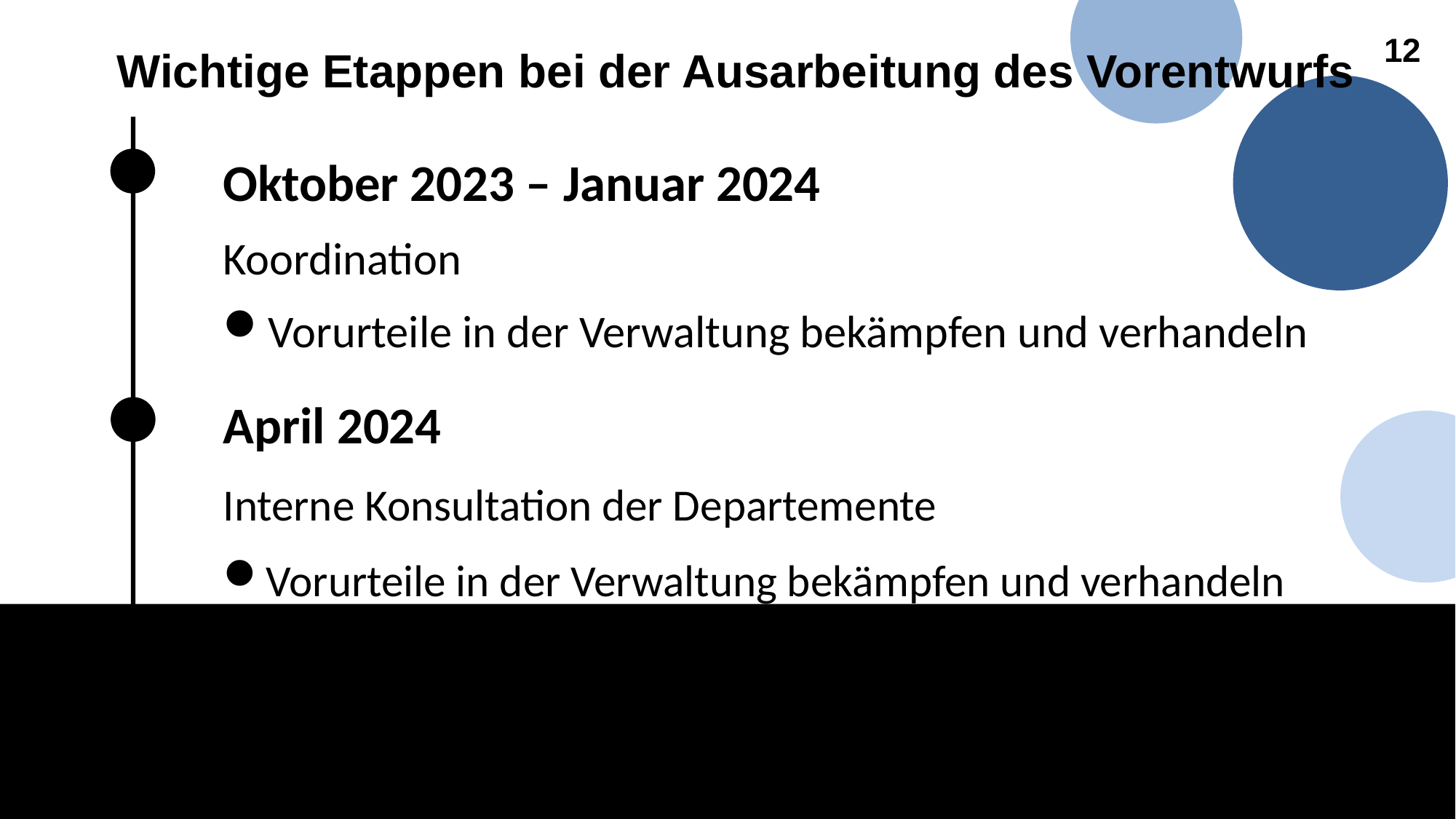

Wichtige Etappen bei der Ausarbeitung des Vorentwurfs
12

Oktober 2023 – Januar 2024
Koordination
Vorurteile in der Verwaltung bekämpfen und verhandeln

April 2024
Interne Konsultation der Departemente
Vorurteile in der Verwaltung bekämpfen und verhandeln